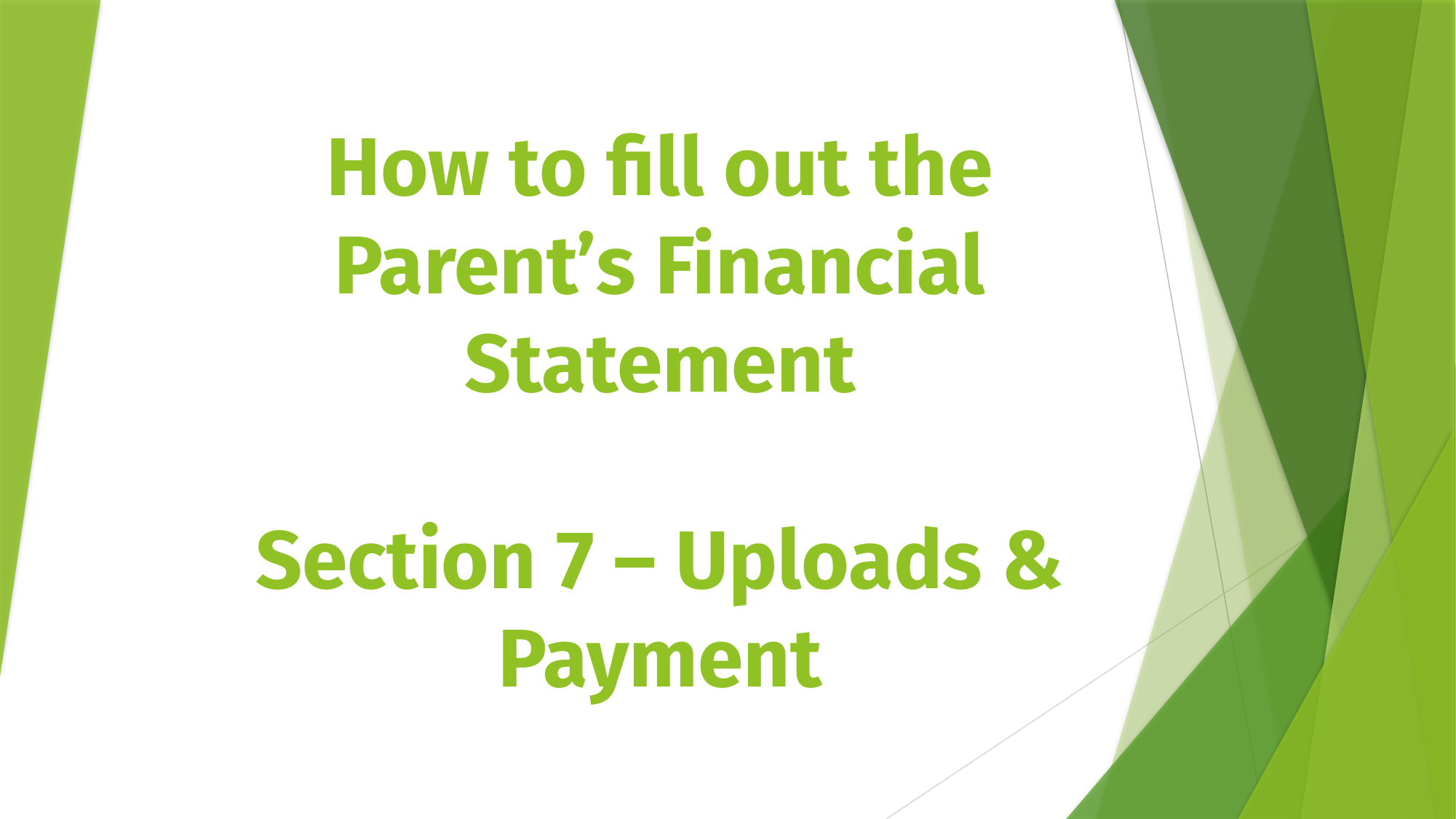

# How to fill out the Parent’s Financial Statement Section 7 – Uploads & Payment